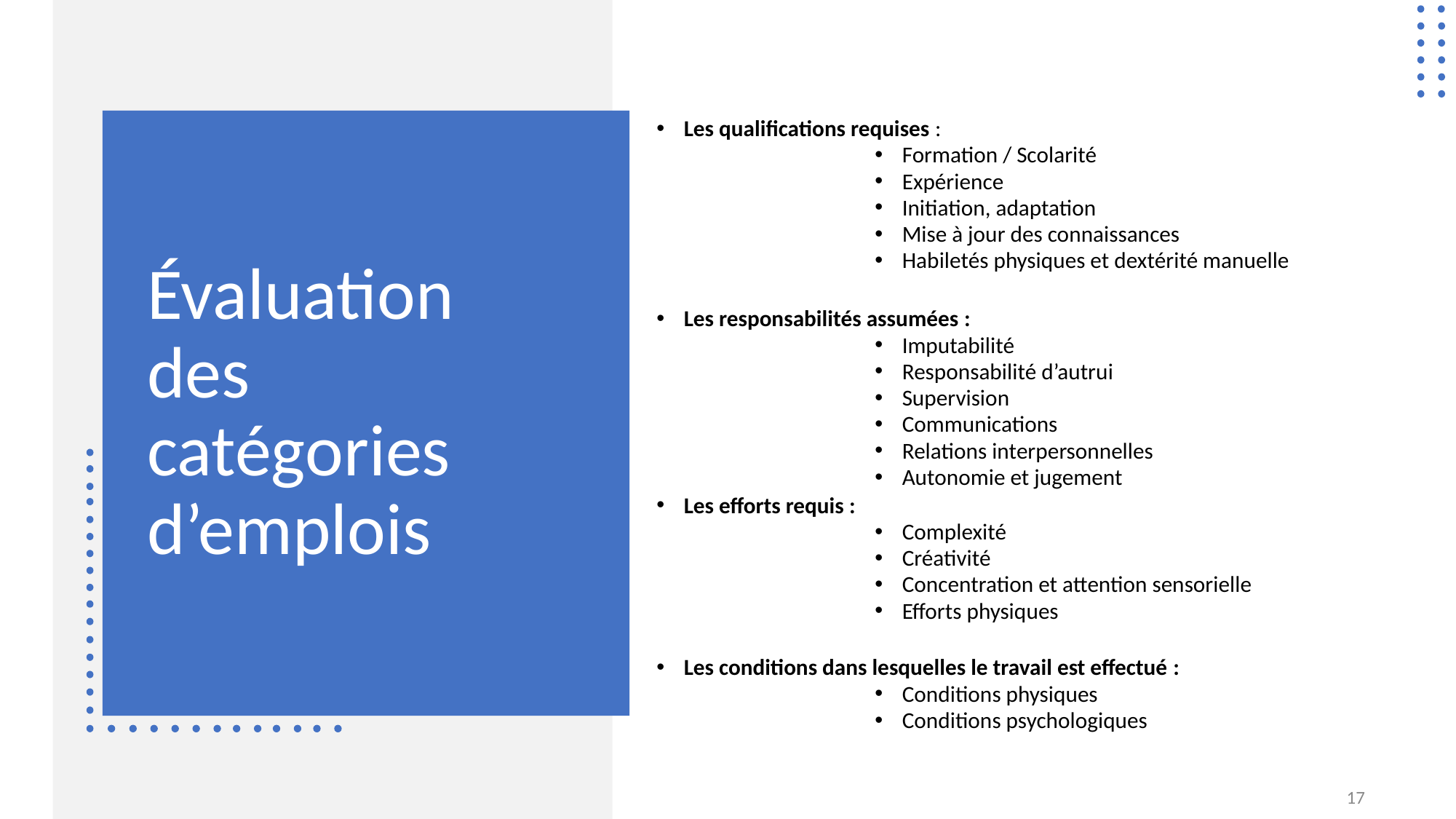

Les qualifications requises :
Formation / Scolarité
Expérience
Initiation, adaptation
Mise à jour des connaissances
Habiletés physiques et dextérité manuelle

Les responsabilités assumées :
Imputabilité
Responsabilité d’autrui
Supervision
Communications
Relations interpersonnelles
Autonomie et jugement
Les efforts requis :
Complexité
Créativité
Concentration et attention sensorielle
Efforts physiques

Les conditions dans lesquelles le travail est effectué :
Conditions physiques
Conditions psychologiques

# Évaluation des catégories d’emplois

17